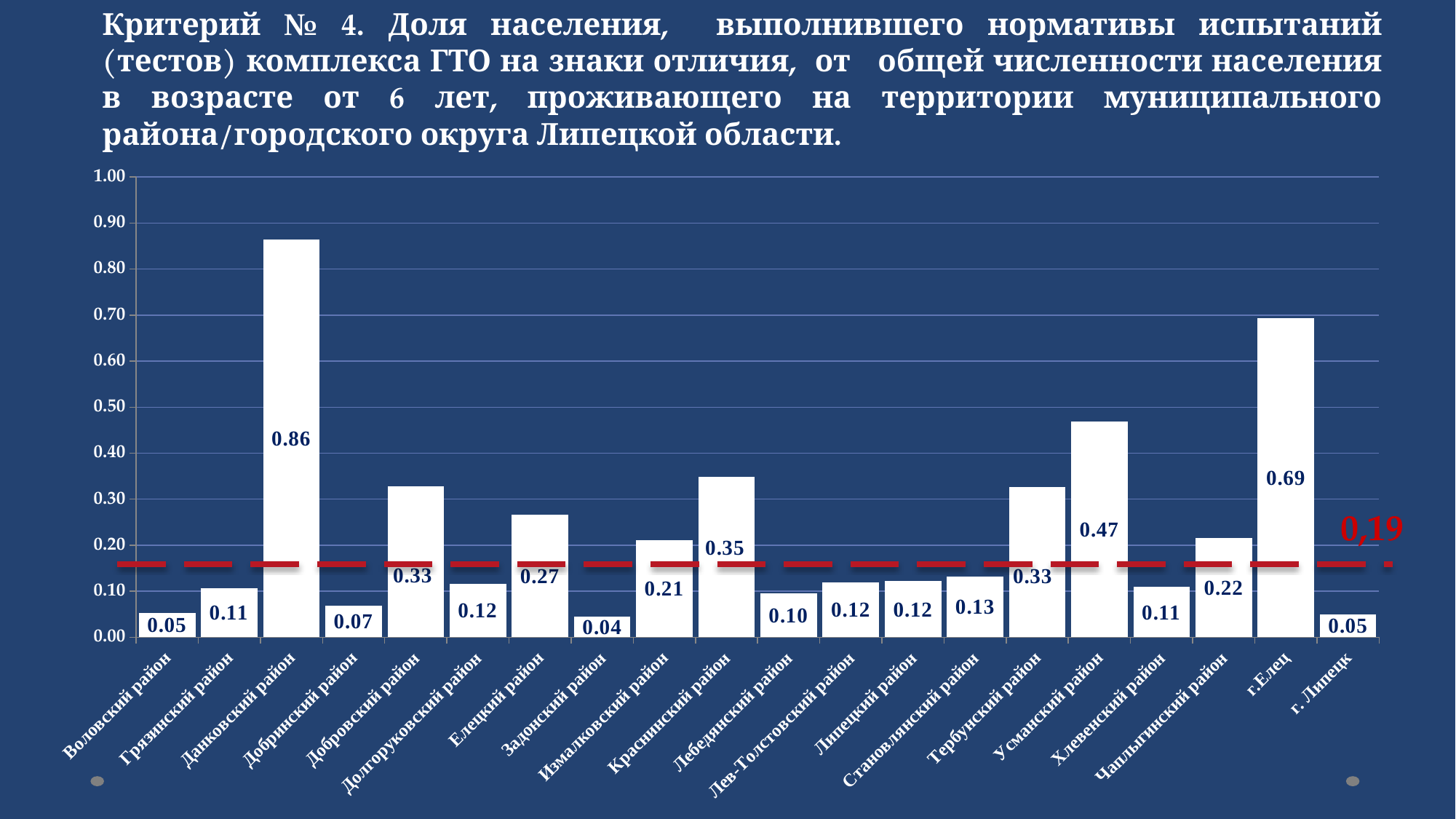

Критерий № 4. Доля населения,  выполнившего нормативы испытаний (тестов) комплекса ГТО на знаки отличия,  от   общей численности населения в возрасте от 6 лет, проживающего на территории муниципального района/городского округа Липецкой области.

### Chart

| Category |  |
|---|---|
| Воловский район | 0.052502625131256565 |
| Грязинский район | 0.10692581514015402 |
| Данковский район | 0.8640532596763342 |
| Добринский район | 0.06830156768360113 |
| Добровский район | 0.32879920727862355 |
| Долгоруковский район | 0.11683759574191872 |
| Елецкий район | 0.2657384534770567 |
| Задонский район | 0.04423101225830911 |
| Измалковский район | 0.21062978305132346 |
| Краснинский район | 0.348806010195868 |
| Лебедянский район | 0.09599909647909197 |
| Лев-Толстовский район | 0.11920529801324503 |
| Липецкий район | 0.1217516266815696 |
| Становлянский район | 0.13157070359000061 |
| Тербунский район | 0.325877647755888 |
| Усманский район | 0.46880400967853436 |
| Хлевенский район | 0.10953533955955262 |
| Чаплыгинский район | 0.21642679363705228 |
| г.Елец | 0.6938140995544984 |
| г. Липецк | 0.04971086968529195 |
0,19